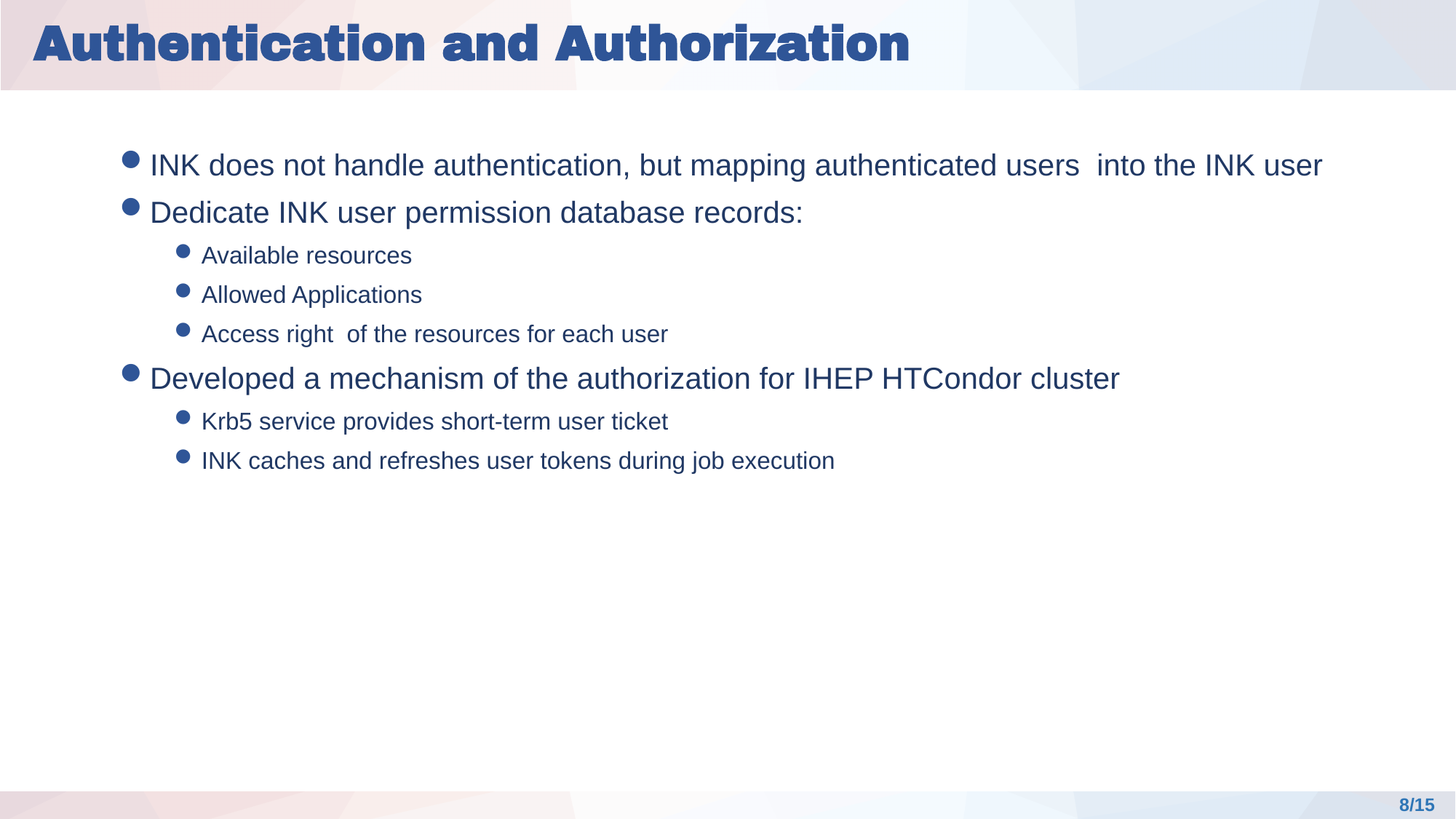

# Authentication and Authorization
INK does not handle authentication, but mapping authenticated users  into the INK user
Dedicate INK user permission database records:
Available resources
Allowed Applications
Access right  of the resources for each user
Developed a mechanism of the authorization for IHEP HTCondor cluster
Krb5 service provides short-term user ticket
INK caches and refreshes user tokens during job execution

8/15